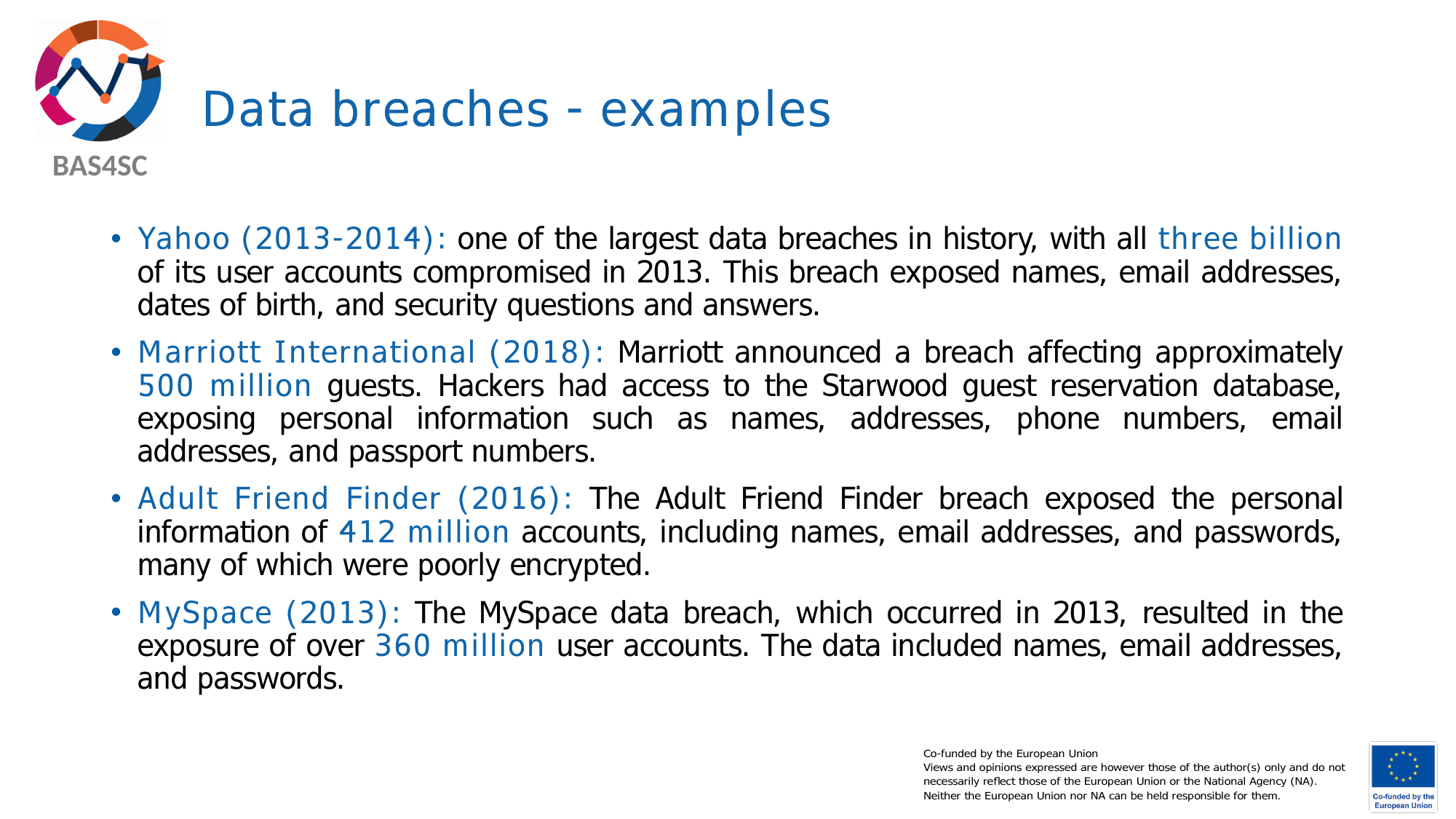

# Data breaches - examples
Yahoo (2013-2014): one of the largest data breaches in history, with all three billion of its user accounts compromised in 2013. This breach exposed names, email addresses, dates of birth, and security questions and answers.
Marriott International (2018): Marriott announced a breach affecting approximately 500 million guests. Hackers had access to the Starwood guest reservation database, exposing personal information such as names, addresses, phone numbers, email addresses, and passport numbers.
Adult Friend Finder (2016): The Adult Friend Finder breach exposed the personal information of 412 million accounts, including names, email addresses, and passwords, many of which were poorly encrypted.
MySpace (2013): The MySpace data breach, which occurred in 2013, resulted in the exposure of over 360 million user accounts. The data included names, email addresses, and passwords.